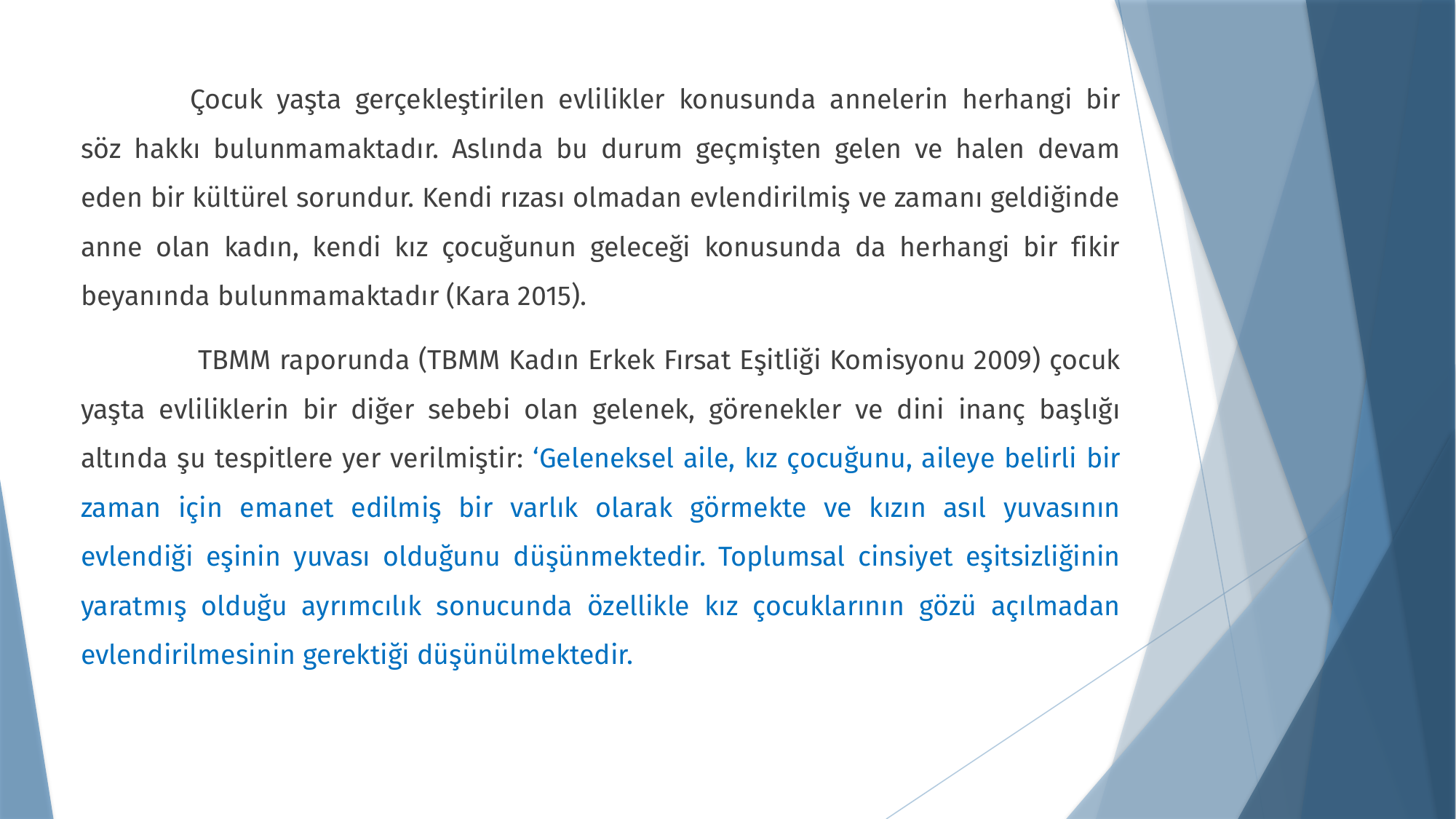

Çocuk yaşta gerçekleştirilen evlilikler konusunda annelerin herhangi bir söz hakkı bulunmamaktadır. Aslında bu durum geçmişten gelen ve halen devam eden bir kültürel sorundur. Kendi rızası olmadan evlendirilmiş ve zamanı geldiğinde anne olan kadın, kendi kız çocuğunun geleceği konusunda da herhangi bir fikir beyanında bulunmamaktadır (Kara 2015).
	 TBMM raporunda (TBMM Kadın Erkek Fırsat Eşitliği Komisyonu 2009) çocuk yaşta evliliklerin bir diğer sebebi olan gelenek, görenekler ve dini inanç başlığı altında şu tespitlere yer verilmiştir: ‘Geleneksel aile, kız çocuğunu, aileye belirli bir zaman için emanet edilmiş bir varlık olarak görmekte ve kızın asıl yuvasının evlendiği eşinin yuvası olduğunu düşünmektedir. Toplumsal cinsiyet eşitsizliğinin yaratmış olduğu ayrımcılık sonucunda özellikle kız çocuklarının gözü açılmadan evlendirilmesinin gerektiği düşünülmektedir.